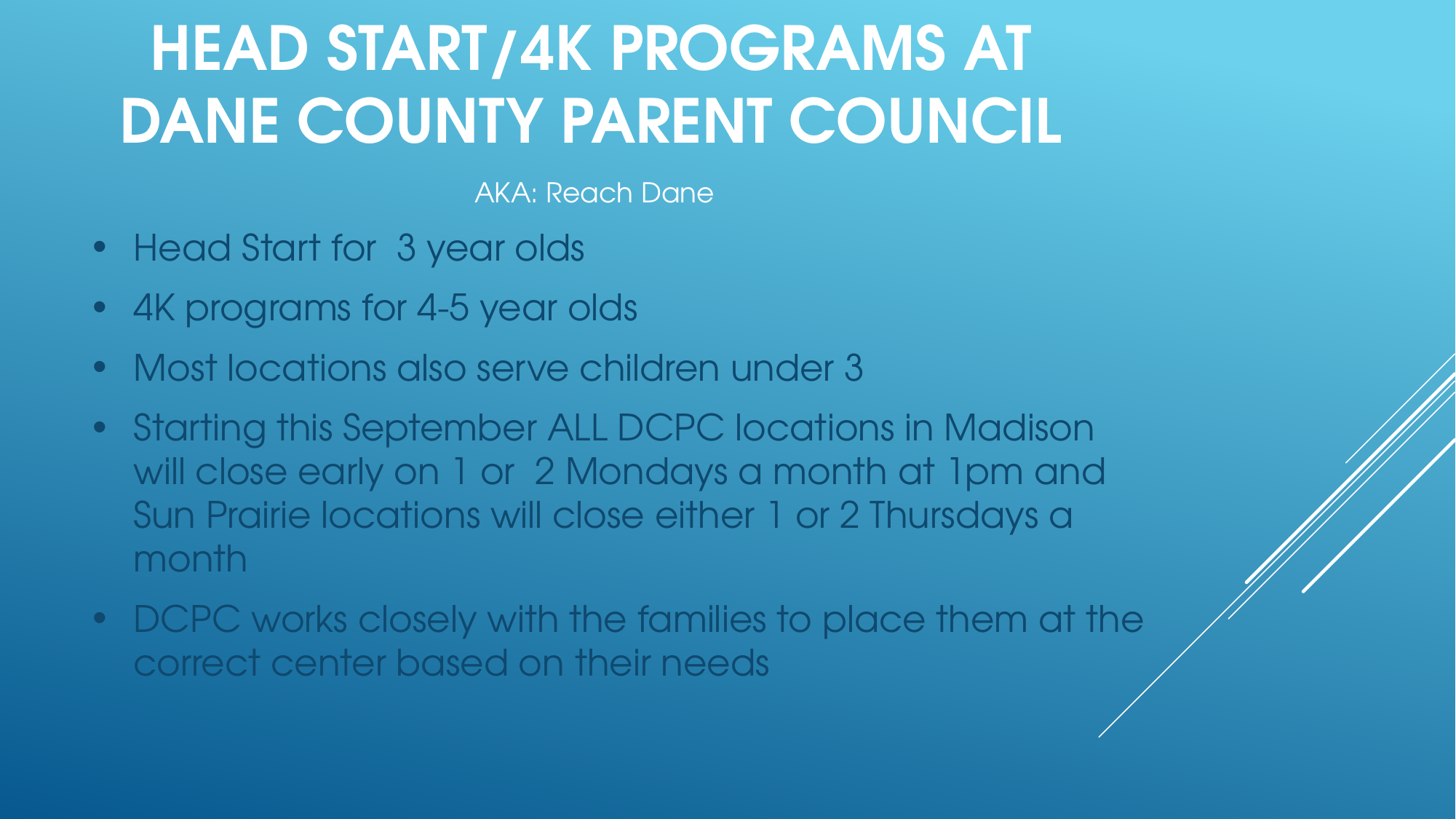

# Head start/4k programs at dane county parent council
						AKA: Reach Dane
Head Start for  3 year olds
4K programs for 4-5 year olds
Most locations also serve children under 3
Starting this September ALL DCPC locations in Madison will close early on 1 or  2 Mondays a month at 1pm and Sun Prairie locations will close either 1 or 2 Thursdays a month
DCPC works closely with the families to place them at the correct center based on their needs